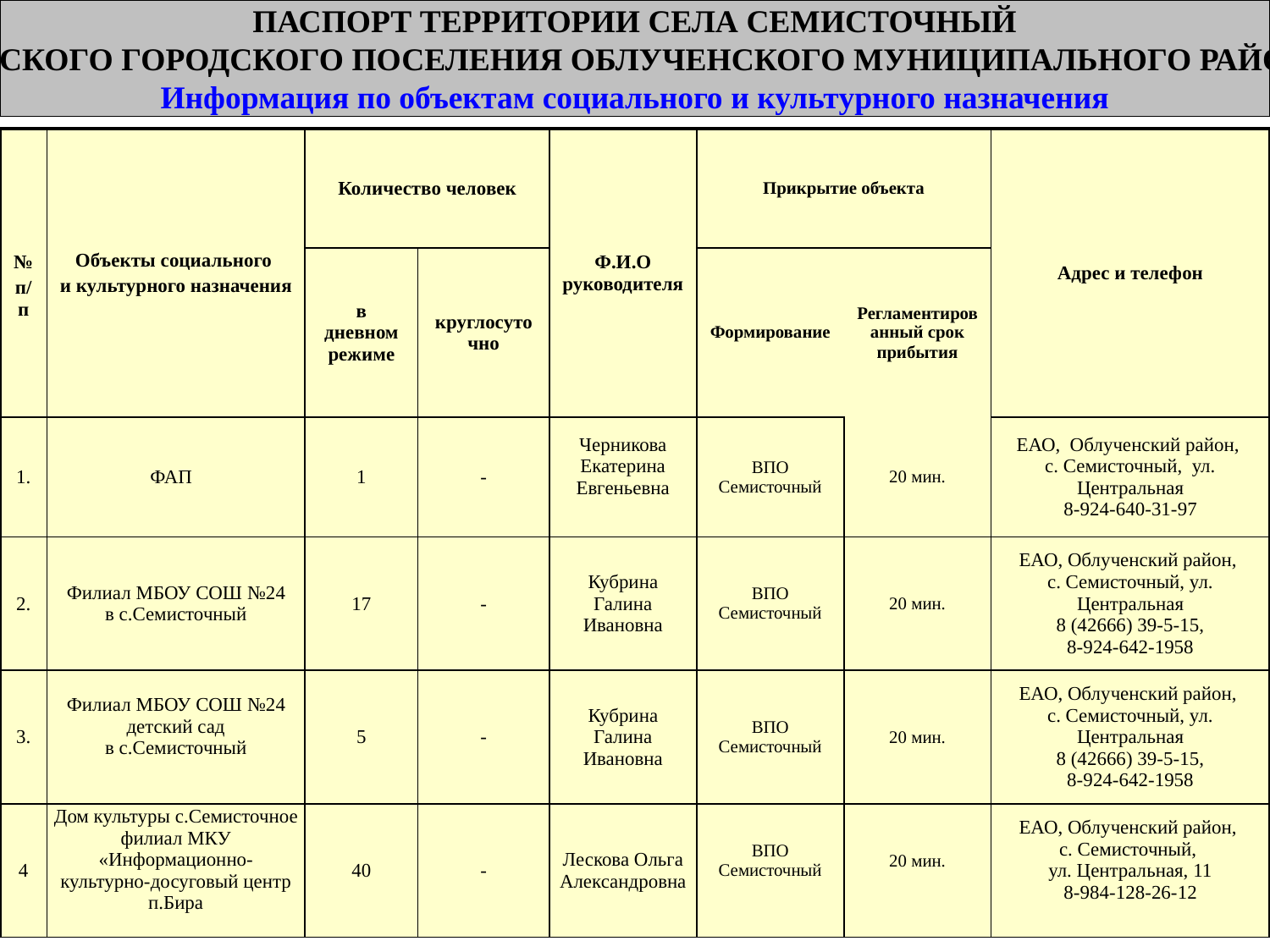

ПАСПОРТ ТЕРРИТОРИИ СЕЛА СЕМИСТОЧНЫЙ
БИРСКОГО ГОРОДСКОГО ПОСЕЛЕНИЯ ОБЛУЧЕНСКОГО МУНИЦИПАЛЬНОГО РАЙОНА
Информация по объектам социального и культурного назначения
| № п/п | Объекты социального и культурного назначения | Количество человек |  | Ф.И.О руководителя | Прикрытие объекта |  | Адрес и телефон |
| --- | --- | --- | --- | --- | --- | --- | --- |
|  |  | в дневном режиме | круглосуточно |  | Формирование | Регламентированный срок прибытия |  |
| 1. | ФАП | 1 | - | Черникова Екатерина Евгеньевна | ВПО Семисточный | 20 мин. | ЕАО, Облученский район, с. Семисточный, ул. Центральная 8-924-640-31-97 |
| 2. | Филиал МБОУ СОШ №24 в с.Семисточный | 17 | - | Кубрина Галина Ивановна | ВПО Семисточный | 20 мин. | ЕАО, Облученский район, с. Семисточный, ул. Центральная 8 (42666) 39-5-15, 8-924-642-1958 |
| 3. | Филиал МБОУ СОШ №24 детский сад в с.Семисточный | 5 | - | Кубрина Галина Ивановна | ВПО Семисточный | 20 мин. | ЕАО, Облученский район, с. Семисточный, ул. Центральная 8 (42666) 39-5-15, 8-924-642-1958 |
| 4 | Дом культуры с.Семисточное филиал МКУ «Информационно-культурно-досуговый центр п.Бира | 40 | - | Лескова Ольга Александровна | ВПО Семисточный | 20 мин. | ЕАО, Облученский район, с. Семисточный, ул. Центральная, 11 8-984-128-26-12 |